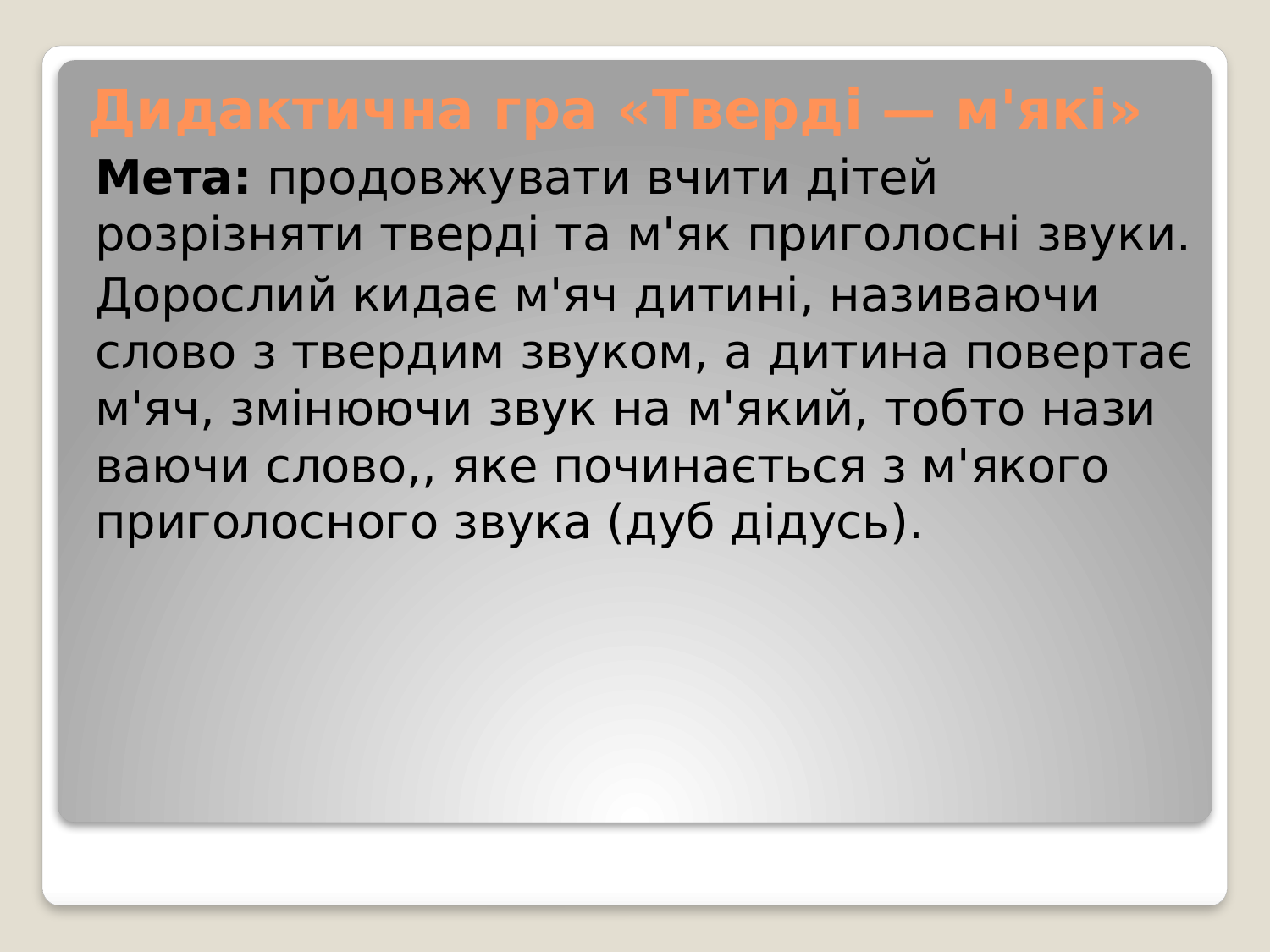

# Дидактична гра «Тверді — м'які»

Мета: продовжувати вчити дітей розрізняти тверді та м'як приголосні звуки.
Дорослий кидає м'яч дитині, називаючи слово з твердим звуком, а дитина повертає м'яч, змінюючи звук на м'який, тобто нази ваючи слово,, яке починається з м'якого приголосного звука (дуб дідусь).